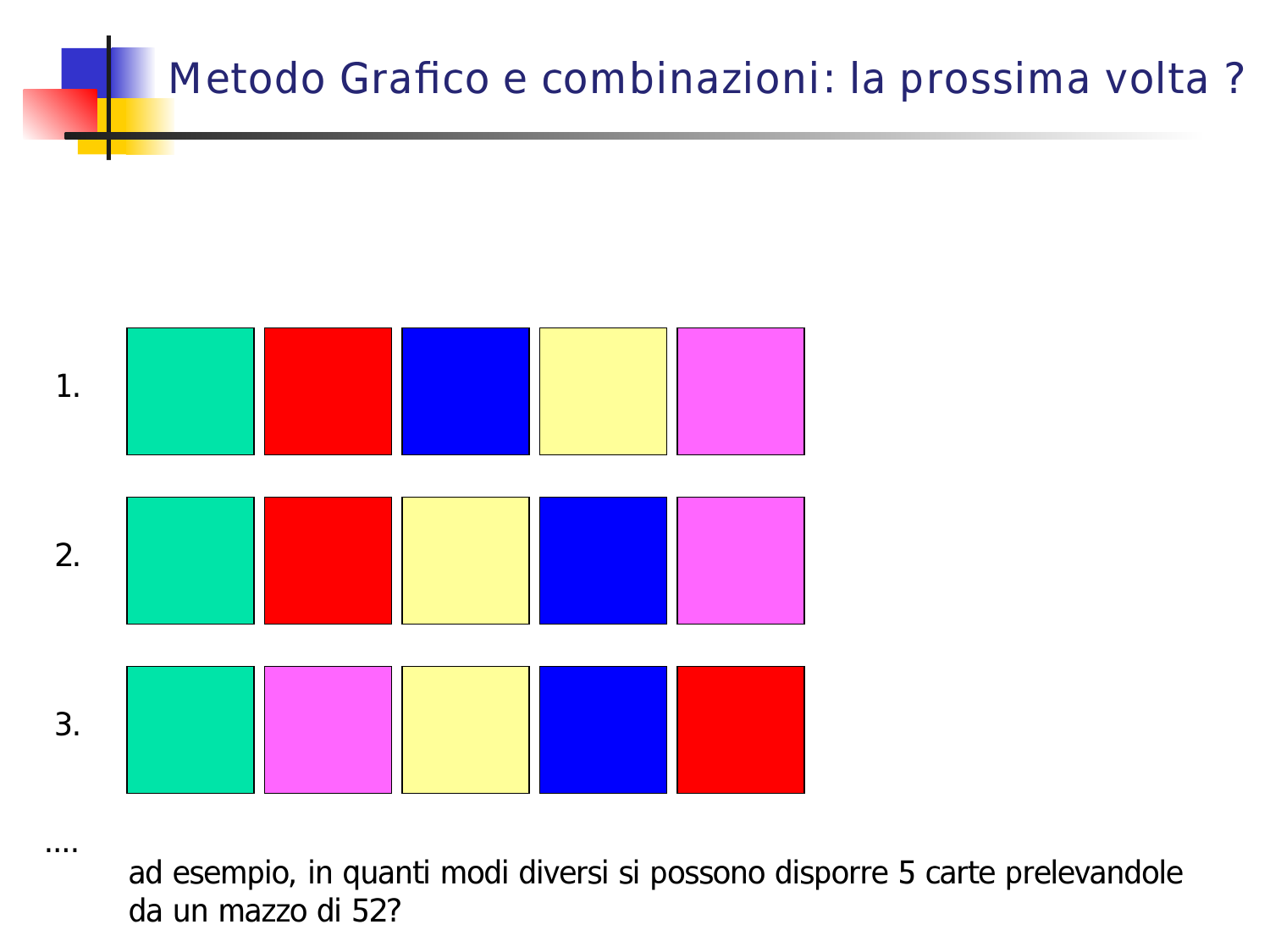

# Metodo Grafico e combinazioni: la prossima volta ?

1.

2.

3.
….
ad esempio, in quanti modi diversi si possono disporre 5 carte prelevandole da un mazzo di 52?